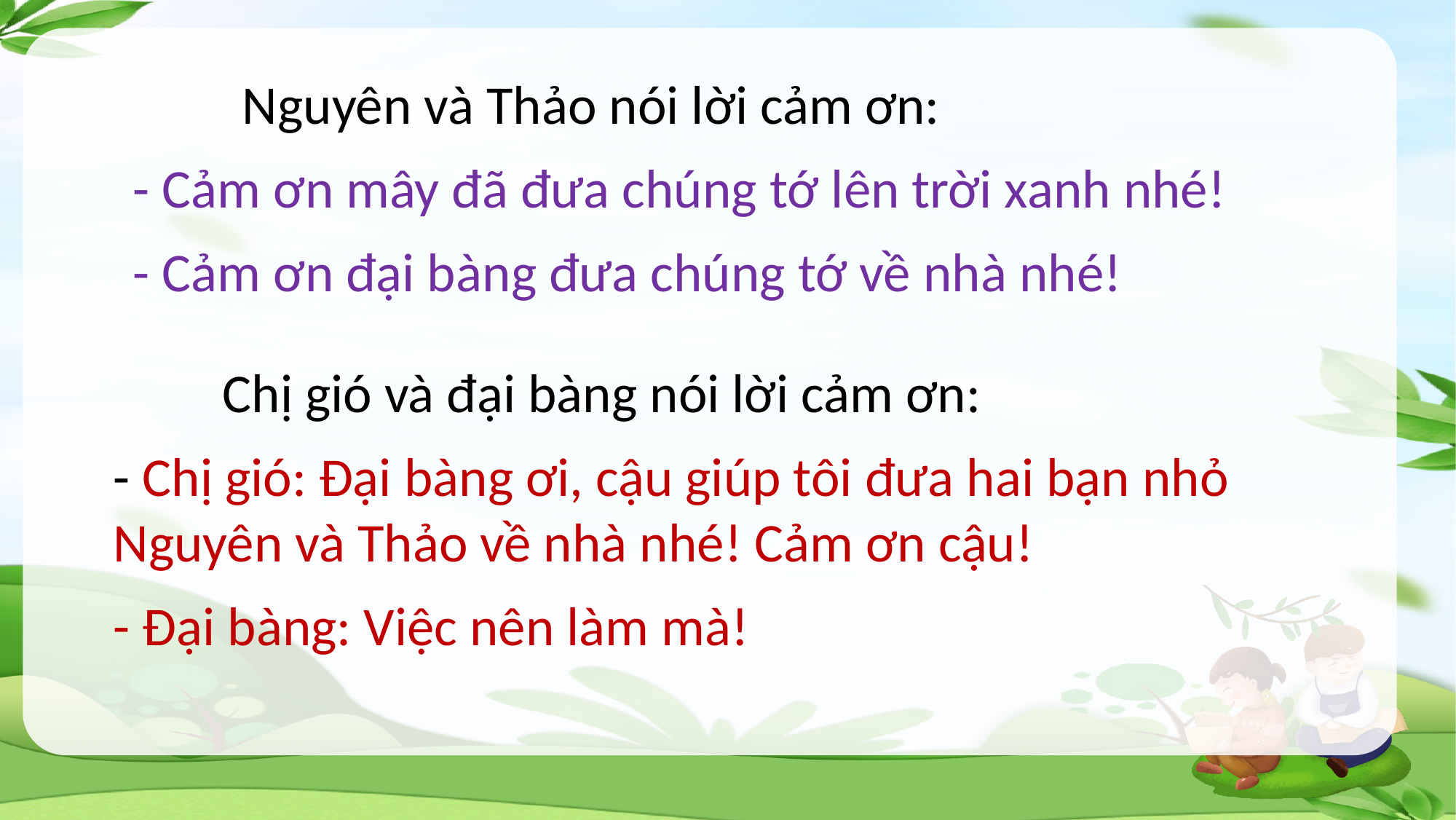

Nguyên và Thảo nói lời cảm ơn:
- Cảm ơn mây đã đưa chúng tớ lên trời xanh nhé!
- Cảm ơn đại bàng đưa chúng tớ về nhà nhé!
	Chị gió và đại bàng nói lời cảm ơn:
- Chị gió: Đại bàng ơi, cậu giúp tôi đưa hai bạn nhỏ Nguyên và Thảo về nhà nhé! Cảm ơn cậu!
- Đại bàng: Việc nên làm mà!